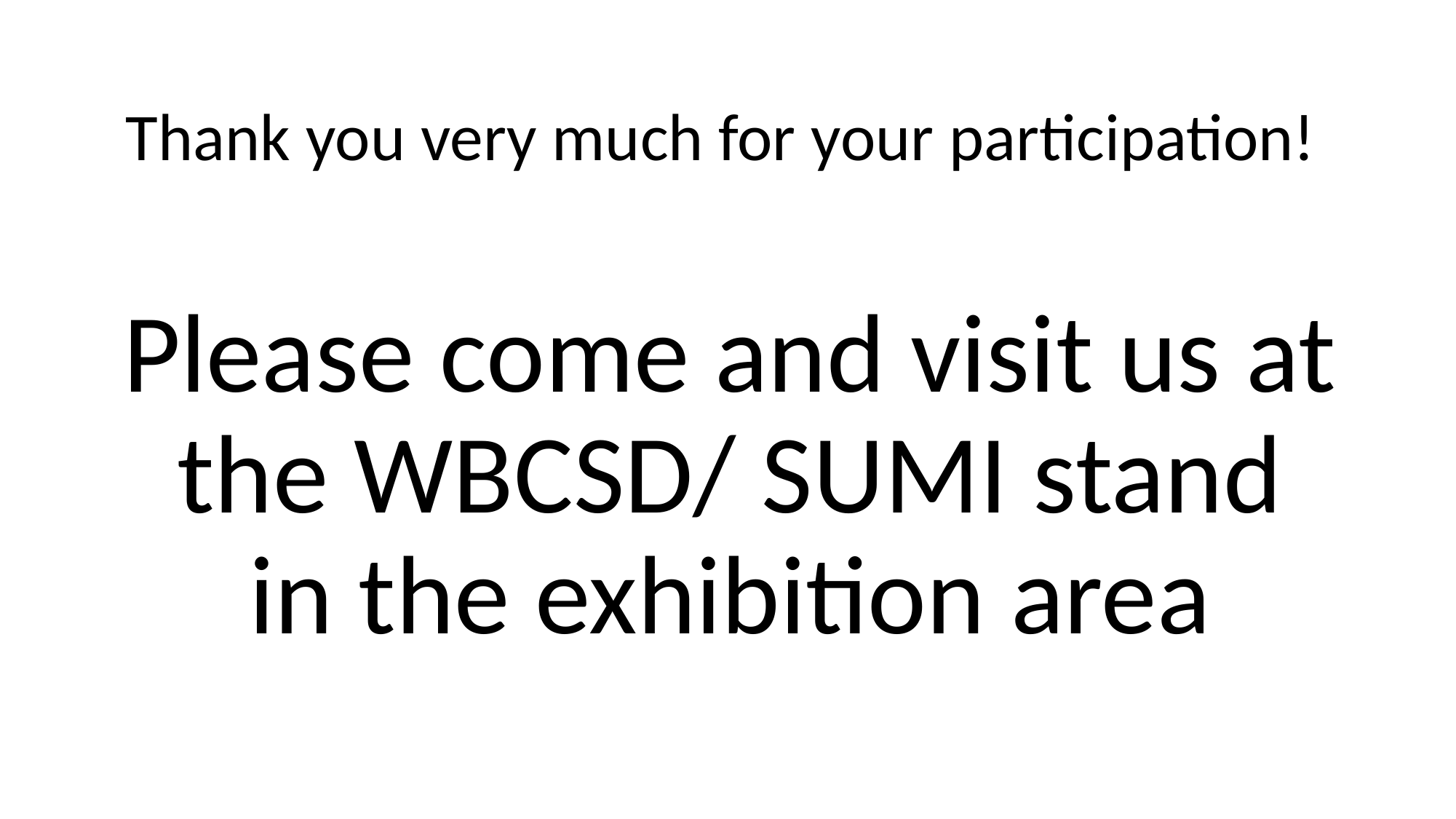

# Thank you very much for your participation!
Please come and visit us at
the WBCSD/ SUMI stand
in the exhibition area